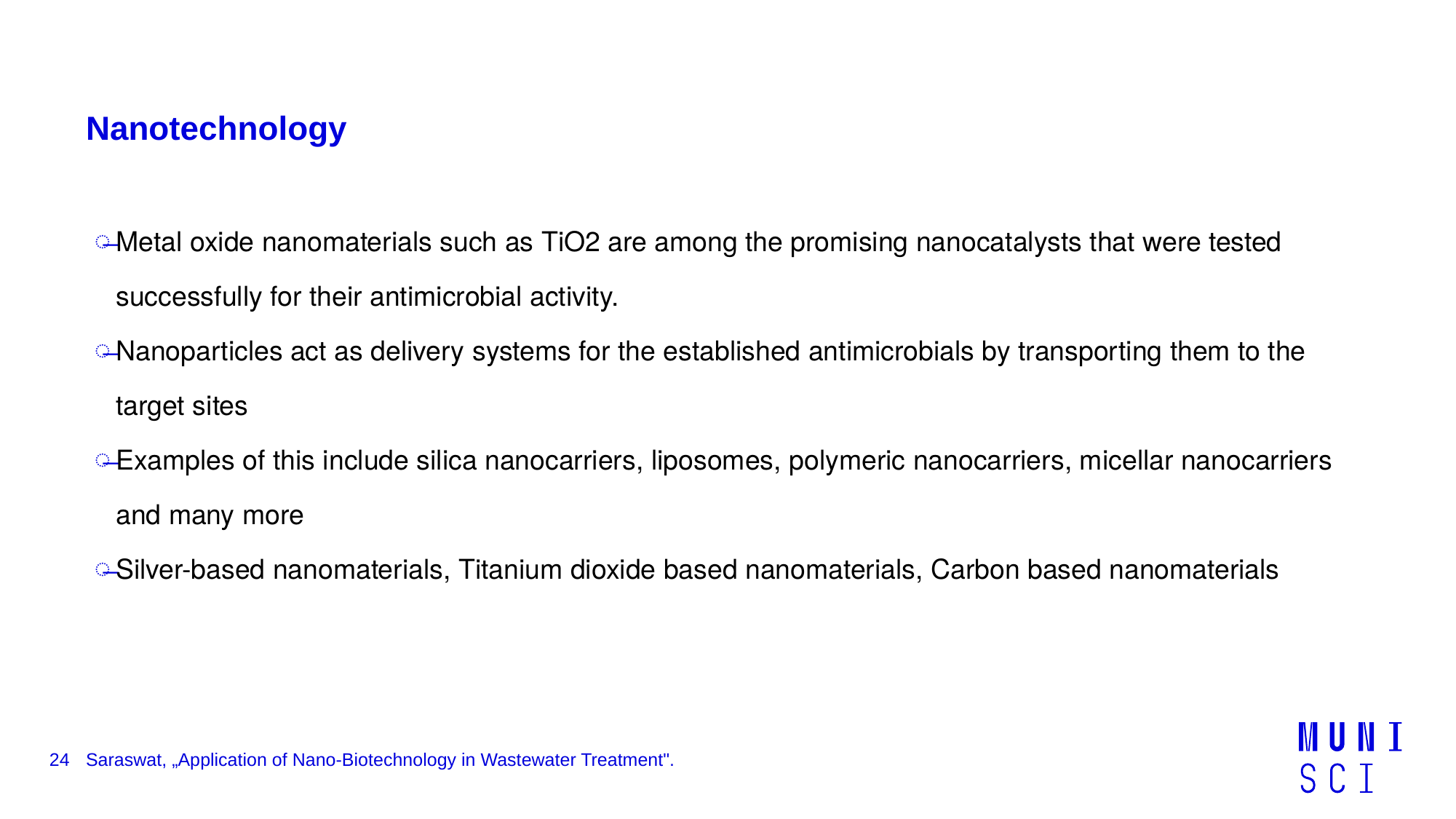

# Nanotechnology
Metal oxide nanomaterials such as TiO2 are among the promising nanocatalysts that were tested successfully for their antimicrobial activity.
Nanoparticles act as delivery systems for the established antimicrobials by transporting them to the target sites
Examples of this include silica nanocarriers, liposomes, polymeric nanocarriers, micellar nanocarriers and many more
Silver-based nanomaterials, Titanium dioxide based nanomaterials, Carbon based nanomaterials

24
Saraswat, „Application of Nano-Biotechnology in Wastewater Treatment".